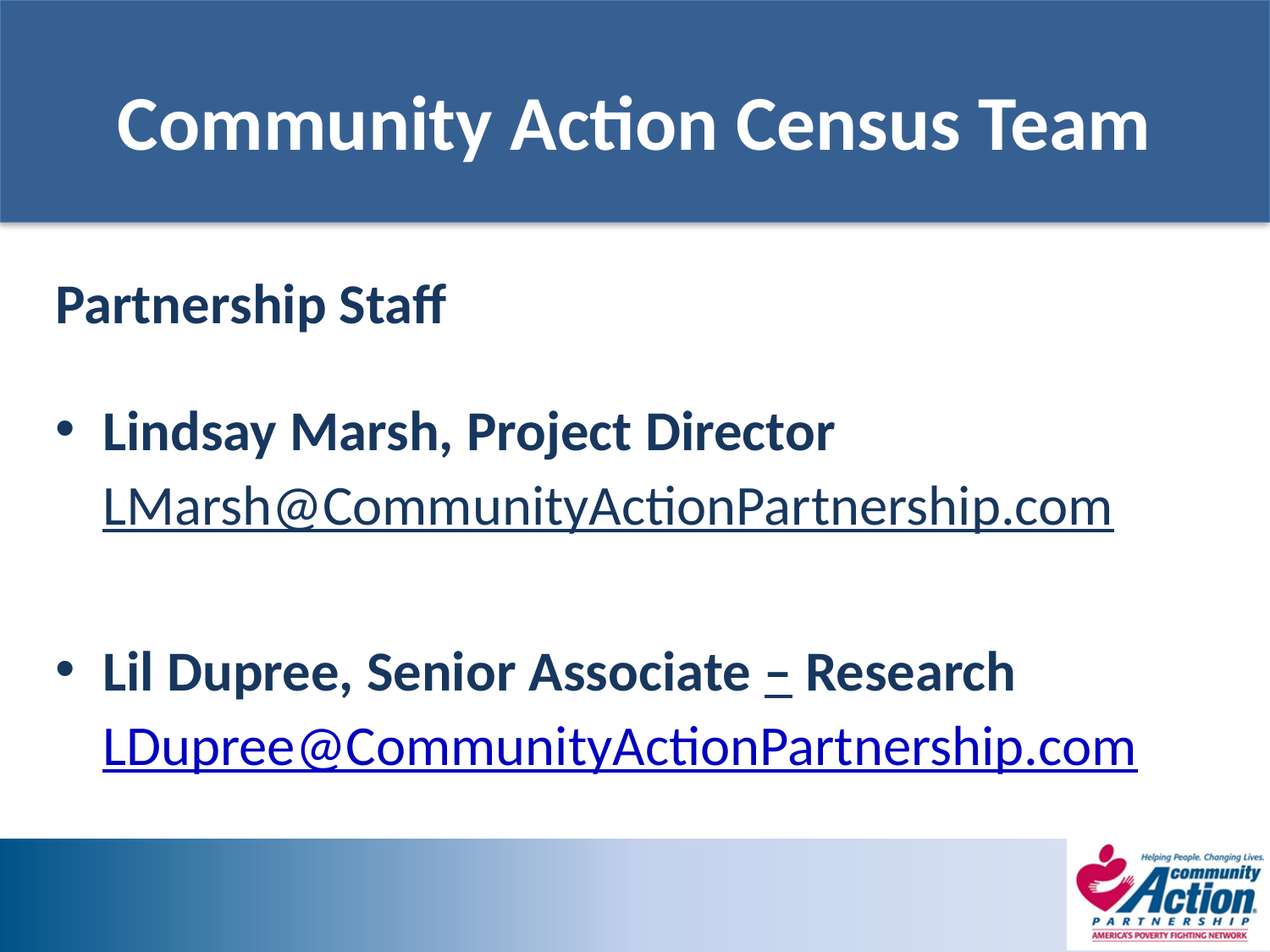

# Community Action Census Team

Partnership Staff

Lindsay Marsh, Project Director LMarsh@CommunityActionPartnership.com

Lil Dupree, Senior Associate – Research LDupree@CommunityActionPartnership.com